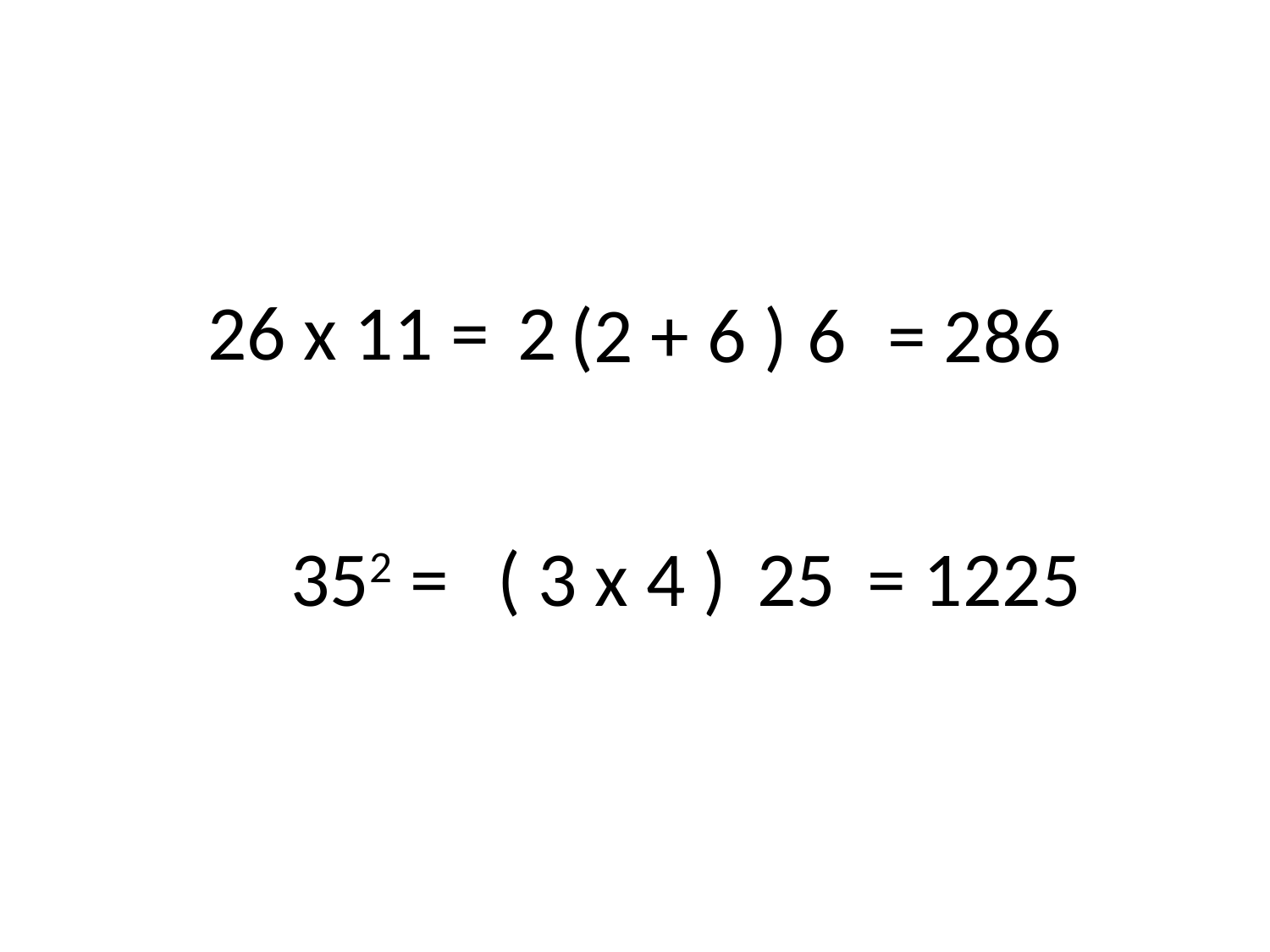

26 х 11 =
2
(2 + 6 )
6
= 286
352 =
( 3 х 4 )
25
= 1225